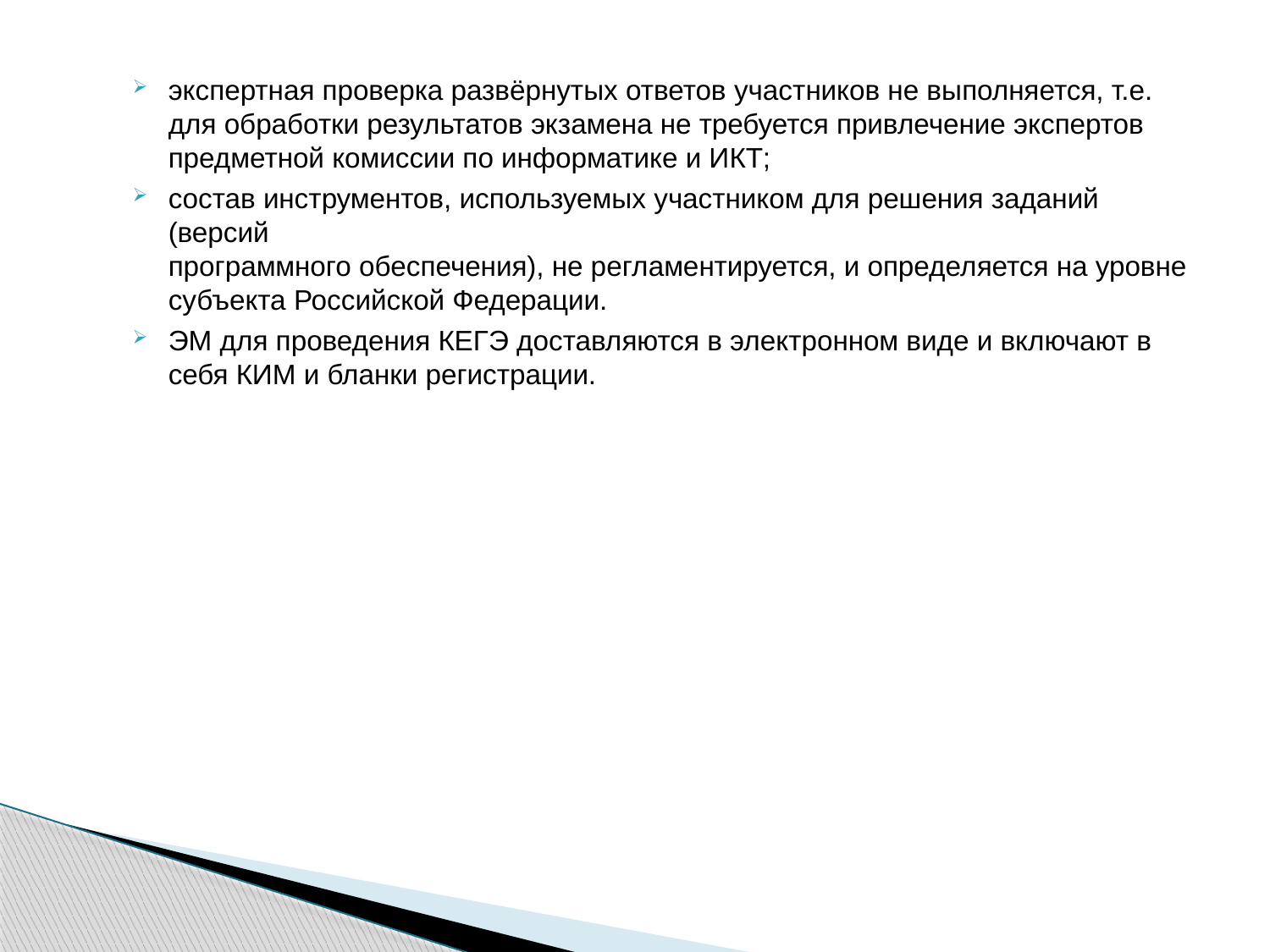

экспертная проверка развёрнутых ответов участников не выполняется, т.е. для обработки результатов экзамена не требуется привлечение экспертов предметной комиссии по информатике и ИКТ;
состав инструментов, используемых участником для решения заданий (версий
программного обеспечения), не регламентируется, и определяется на уровне
субъекта Российской Федерации.
ЭМ для проведения КЕГЭ доставляются в электронном виде и включают в себя КИМ и бланки регистрации.